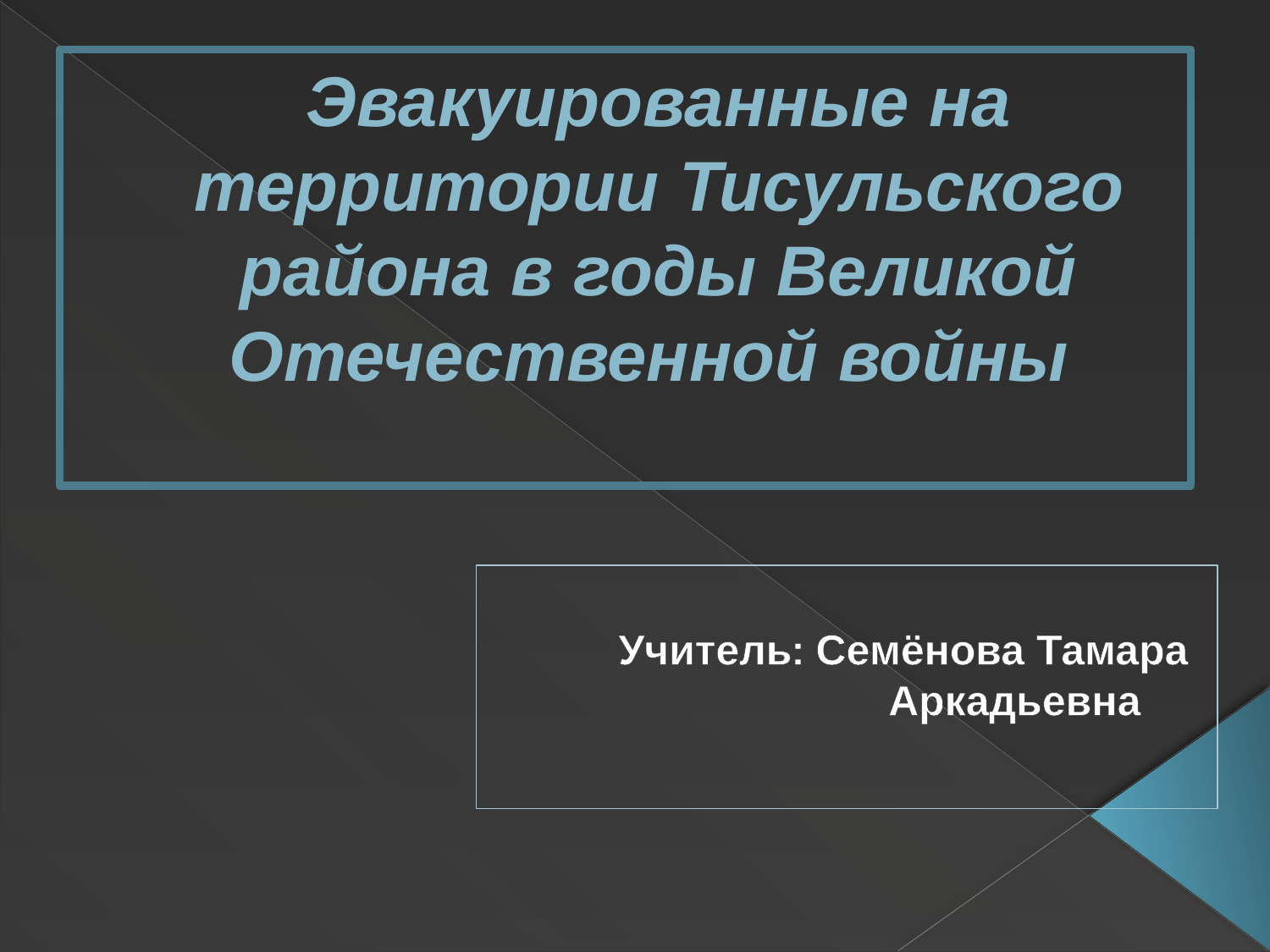

# Эвакуированные на территории Тисульского района в годы Великой Отечественной войны
Учитель: Семёнова Тамара
Аркадьевна